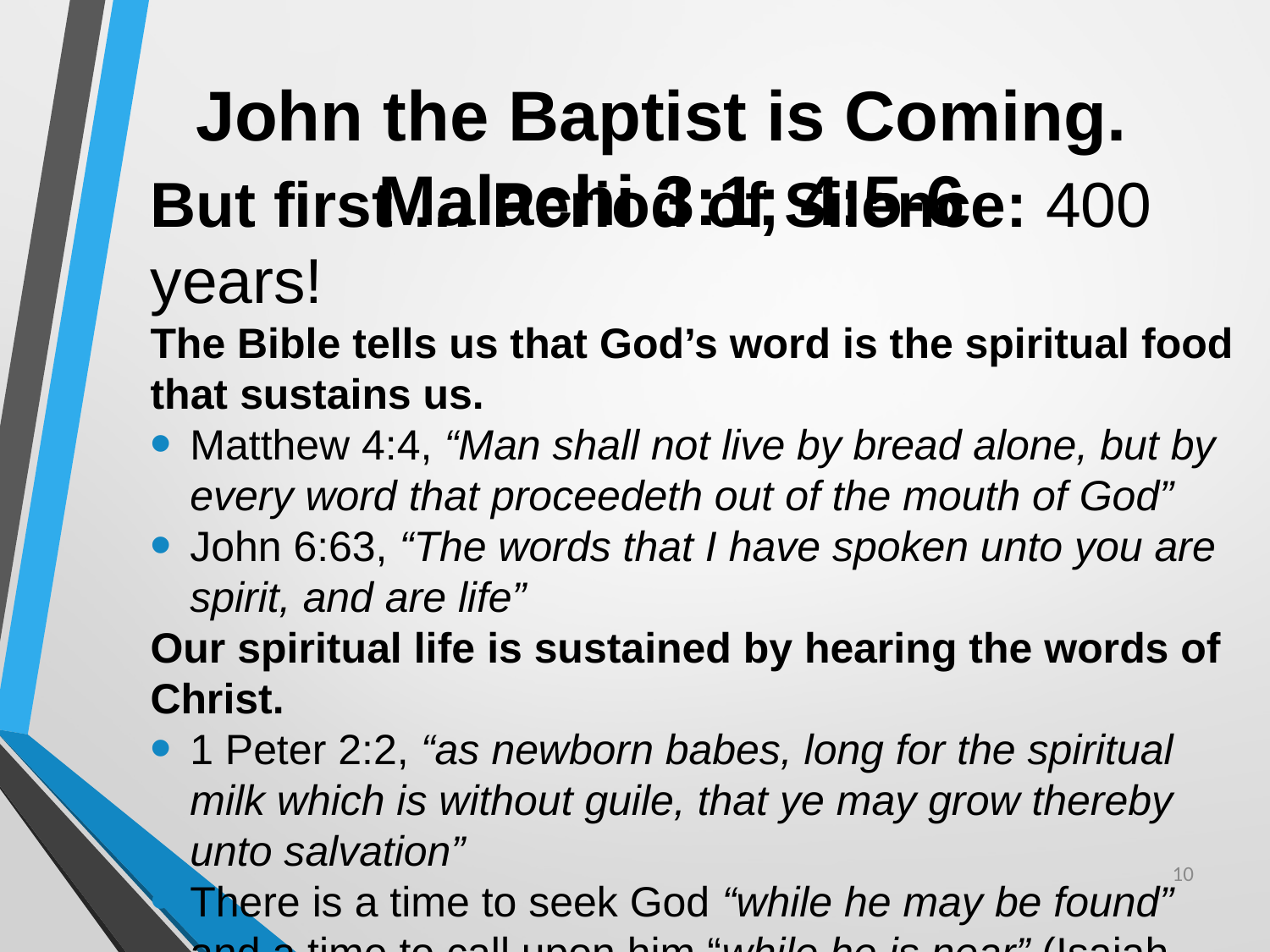

# John the Baptist is Coming. Malachi 3:1; 4:5-6
But first … Period of Silence: 400 years!
The Bible tells us that God’s word is the spiritual food that sustains us.
Matthew 4:4, “Man shall not live by bread alone, but by every word that proceedeth out of the mouth of God”
John 6:63, “The words that I have spoken unto you are spirit, and are life”
Our spiritual life is sustained by hearing the words of Christ.
1 Peter 2:2, “as newborn babes, long for the spiritual milk which is without guile, that ye may grow thereby unto salvation”
There is a time to seek God “while he may be found” and a time to call upon him “while he is near” (Isaiah 55:6).
10